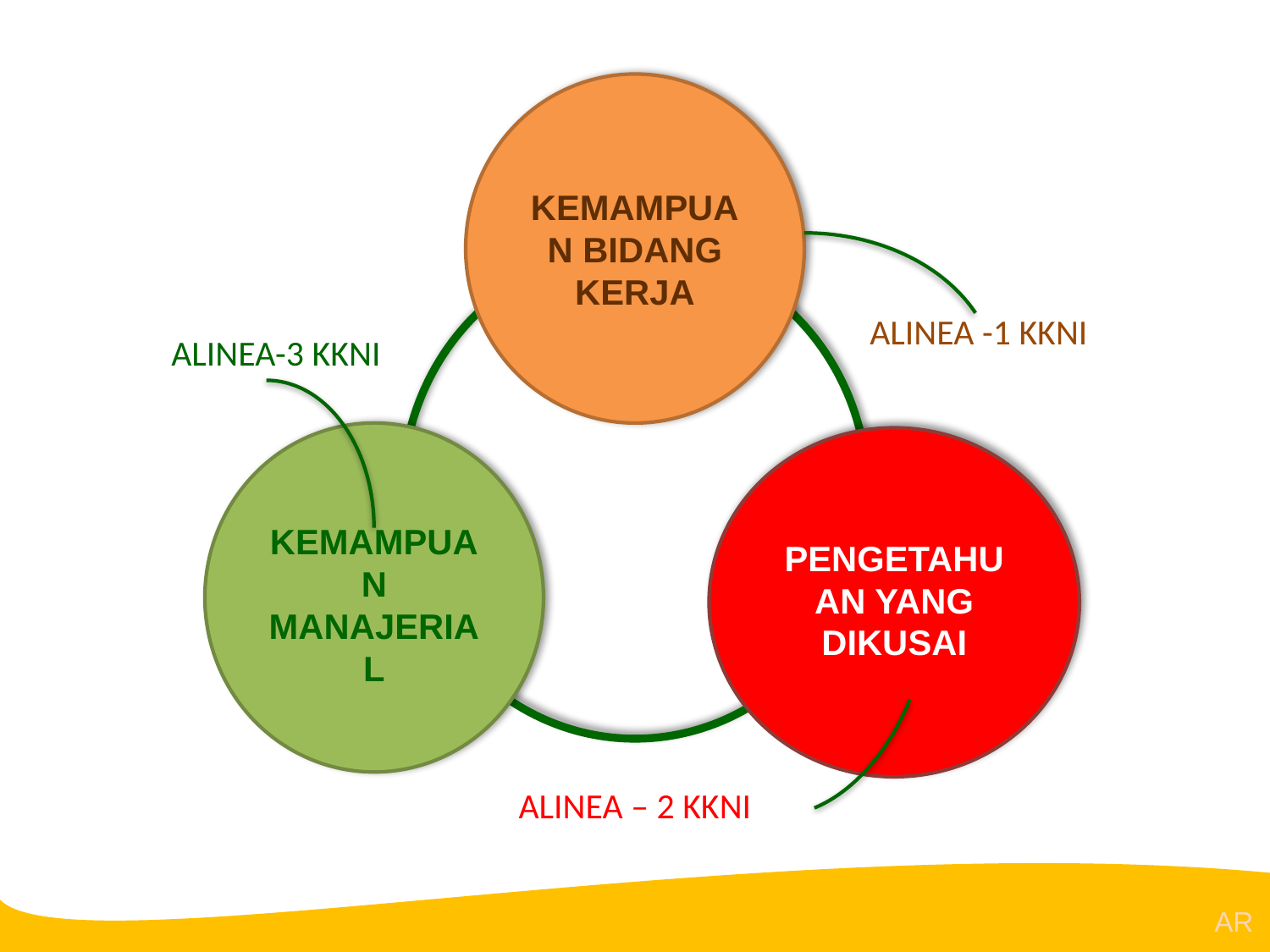

KEMAMPUAN BIDANG KERJA

KEMAMPUAN MANAJERIAL

PENGETAHUAN YANG DIKUSAI

ALINEA -1 KKNI
ALINEA-3 KKNI

ALINEA – 2 KKNI